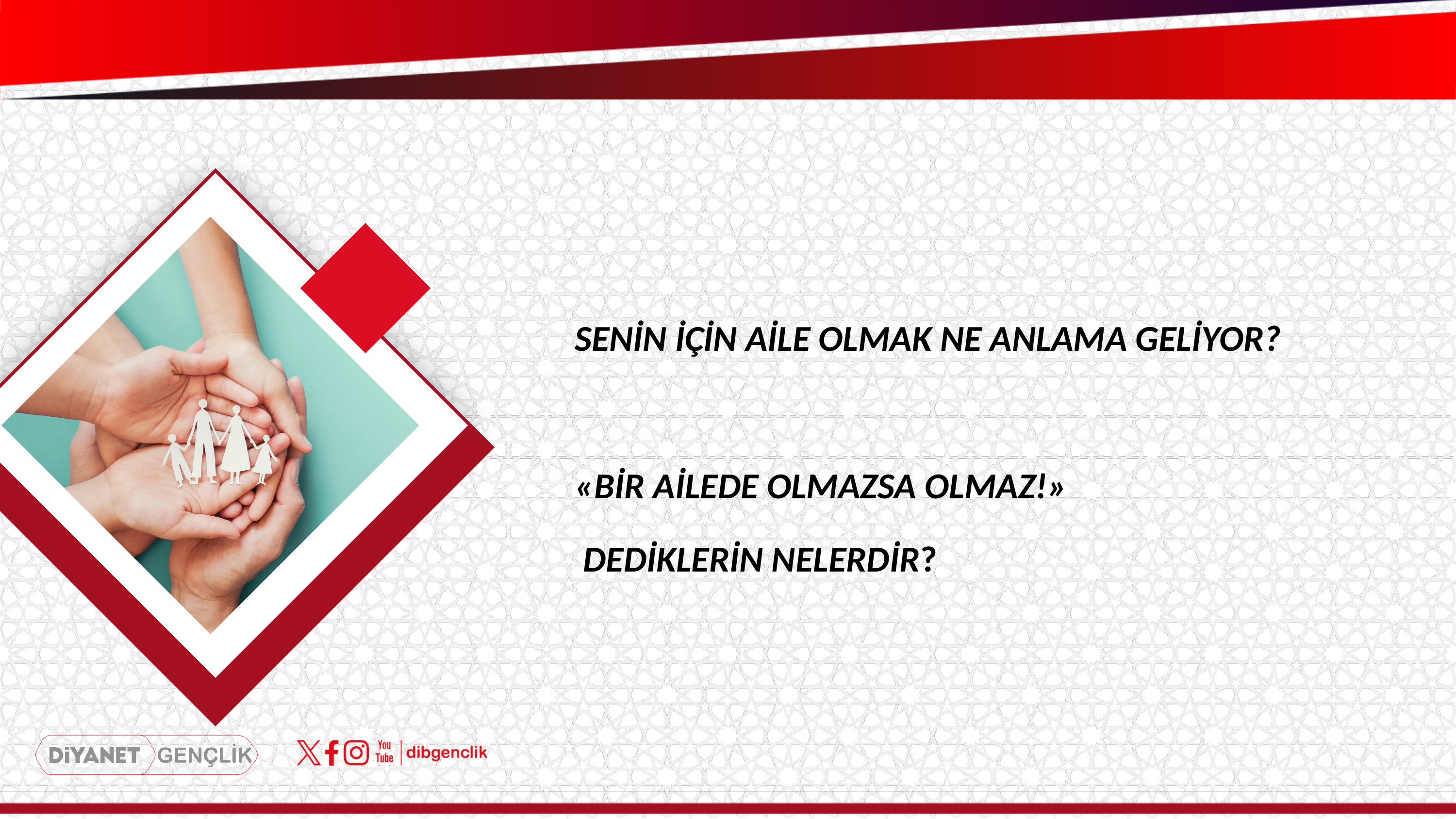

SENİN İÇİN AİLE OLMAK NE ANLAMA GELİYOR?

«BİR AİLEDE OLMAZSA OLMAZ!»
 DEDİKLERİN NELERDİR?